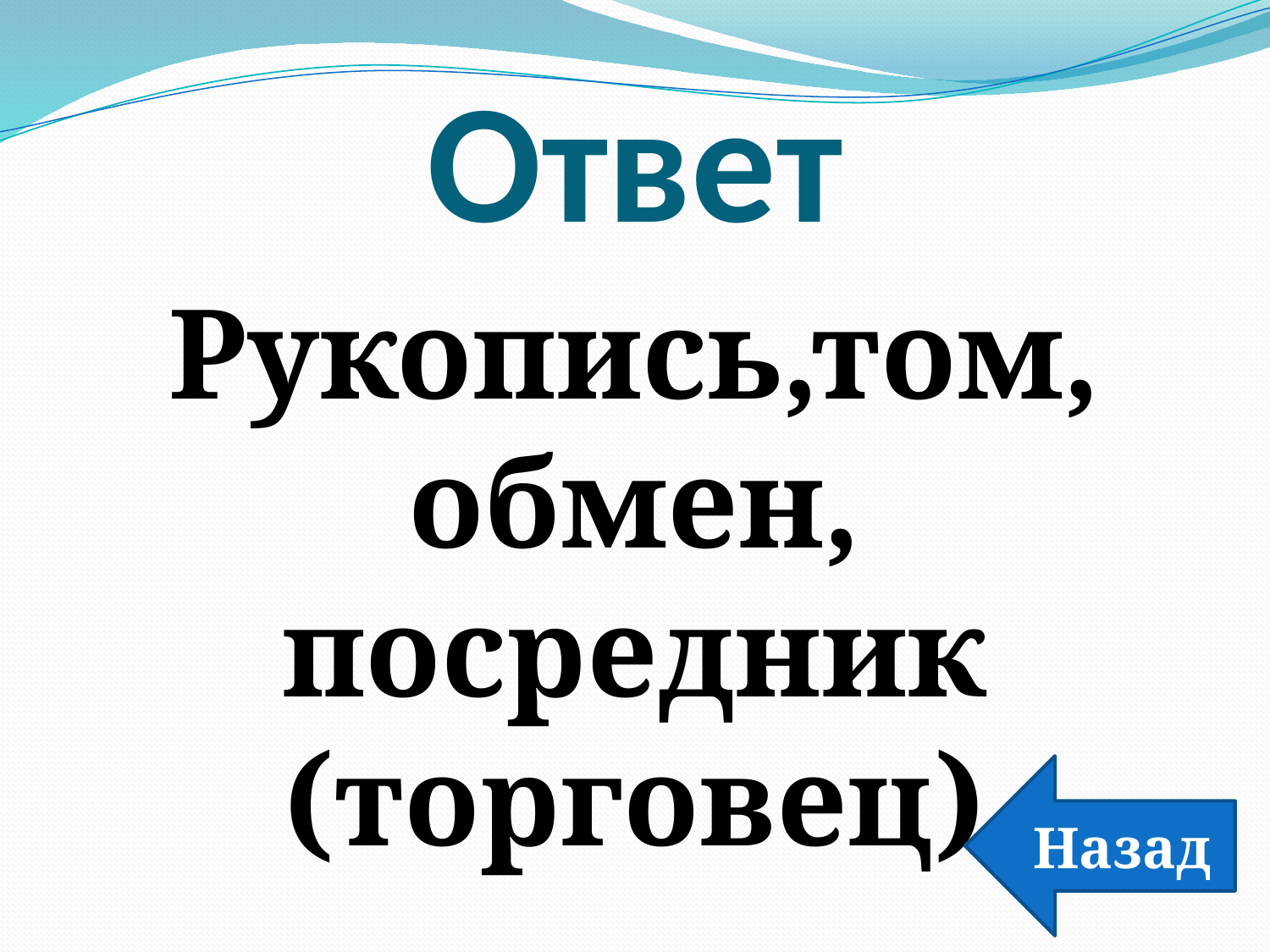

# Ответ
Рукопись,том, обмен, посредник (торговец)
Назад